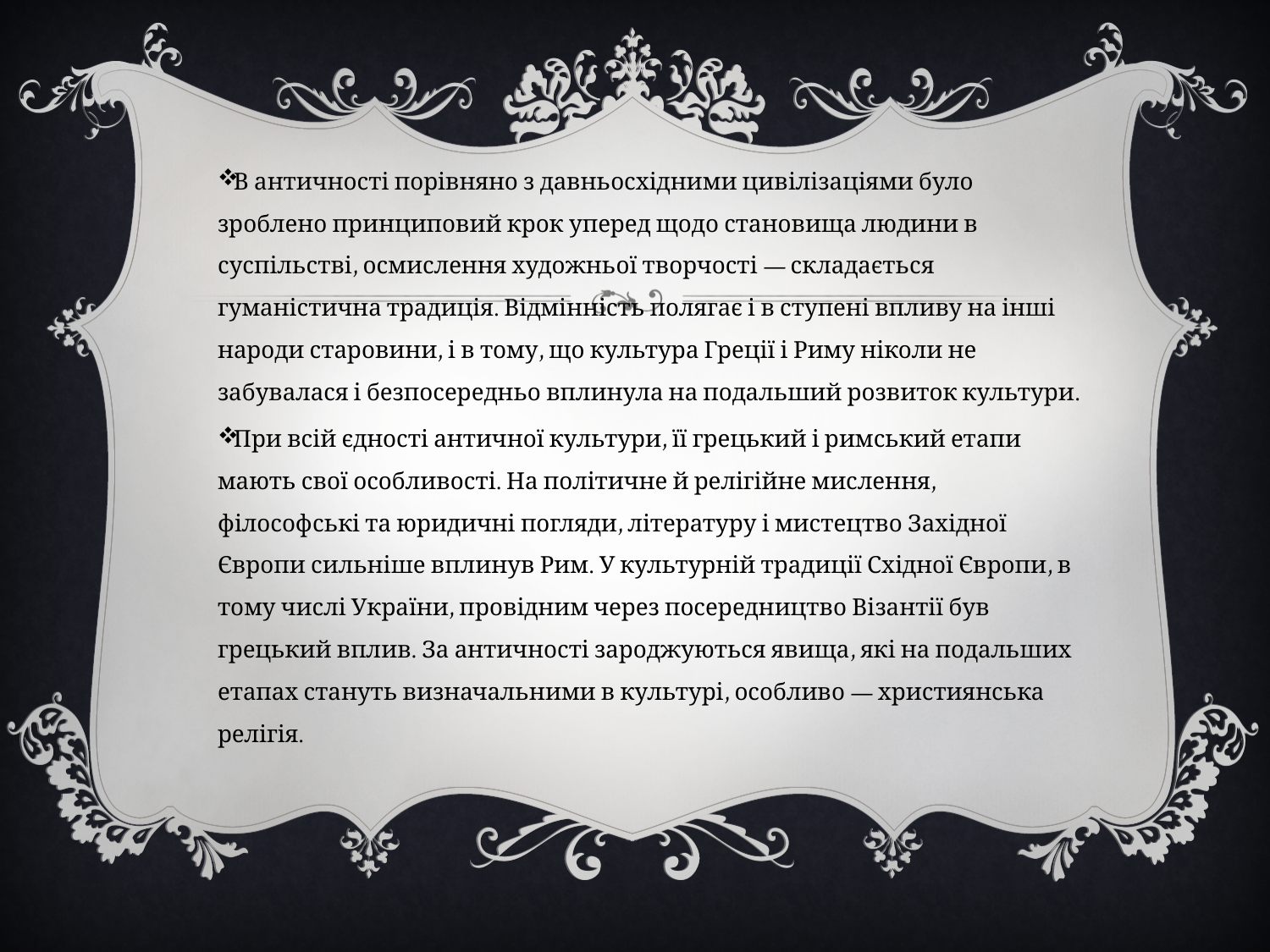

В античності порівняно з давньосхідними цивілізаціями було зроблено принциповий крок уперед щодо становища людини в суспільстві, осмислення художньої творчості — складається гуманістична традиція. Відмінність полягає і в ступені впливу на інші народи старовини, і в тому, що культура Греції і Риму ніколи не забувалася і безпосередньо вплинула на подальший розвиток культури.
При всій єдності античної культури, її грецький і римський етапи мають свої особливості. На політичне й релігійне мислення, філософські та юридичні погляди, літературу і мистецтво Західної Європи сильніше вплинув Рим. У культурній традиції Східної Європи, в тому числі України, провідним через посередництво Візантії був грецький вплив. За античності зароджуються явища, які на подальших етапах стануть визначальними в культурі, особливо — християнська релігія.

#